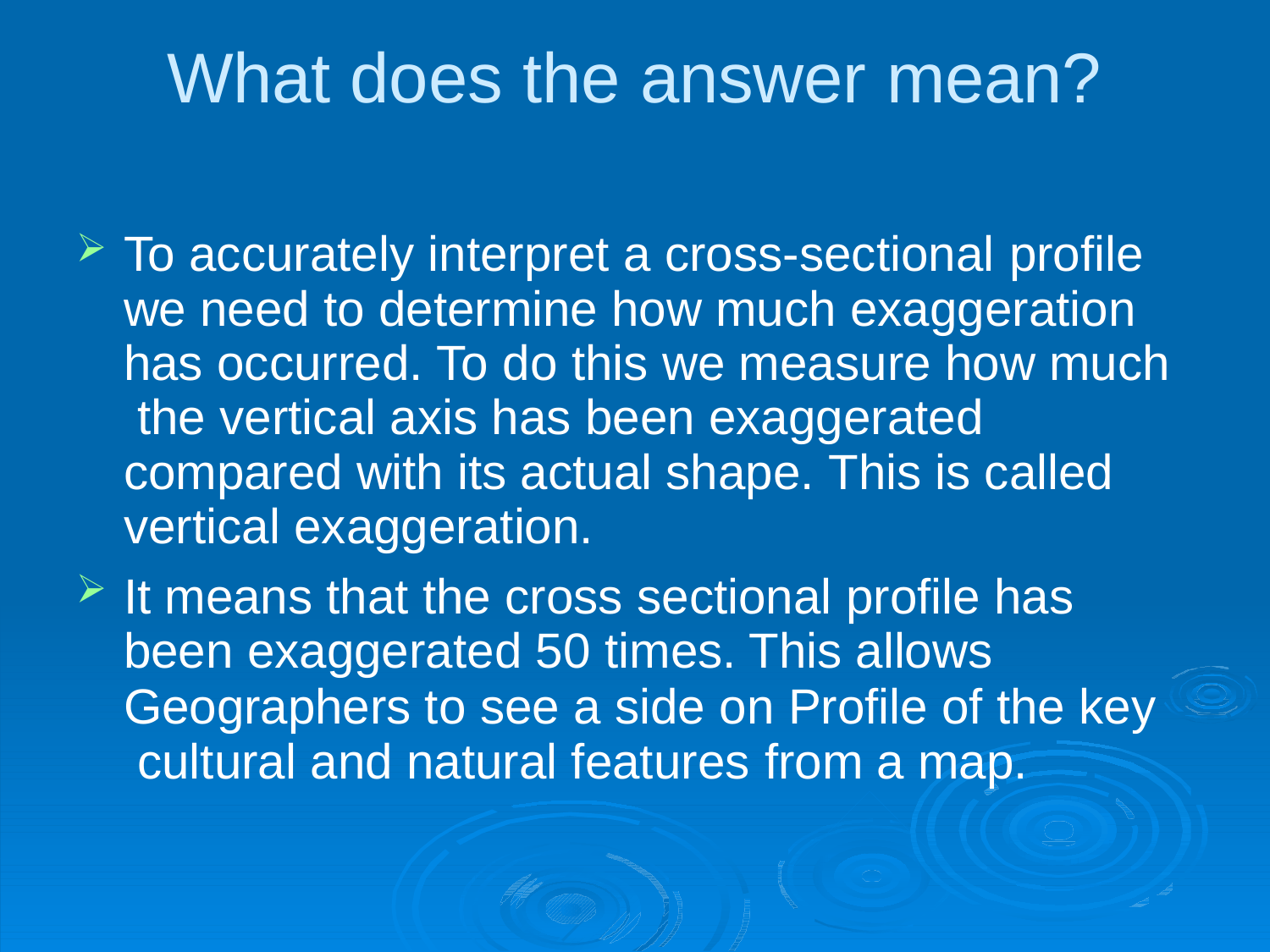

# What does the answer mean?
To accurately interpret a cross-sectional profile  we need to determine how much exaggeration  has occurred. To do this we measure how much  the vertical axis has been exaggerated  compared with its actual shape. This is called  vertical exaggeration.
It means that the cross sectional profile has  been exaggerated 50 times. This allows  Geographers to see a side on Profile of the key  cultural and natural features from a map.